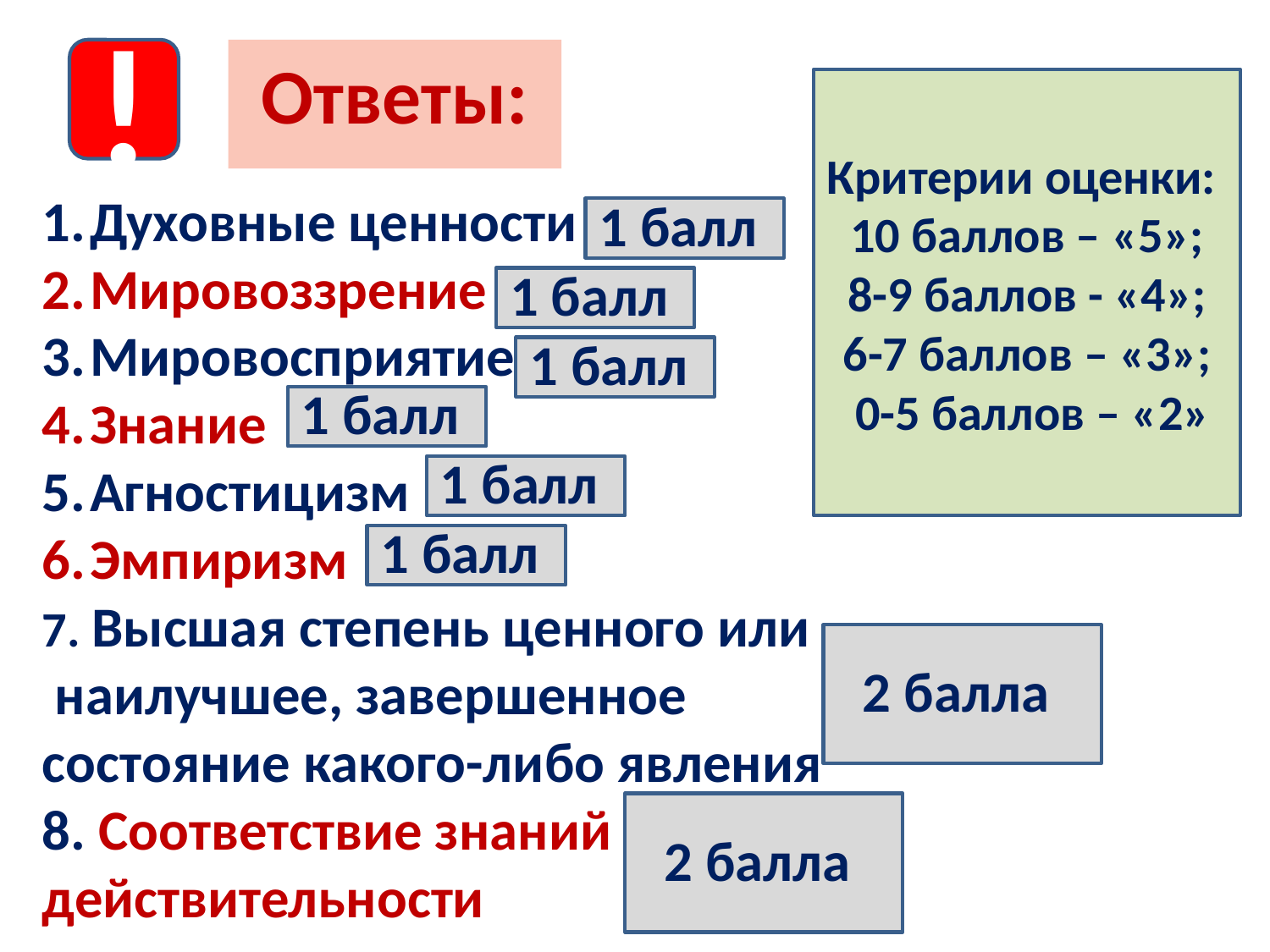

!
# Ответы:
Критерии оценки:
10 баллов – «5»;
 8-9 баллов - «4»;
6-7 баллов – «3»;
 0-5 баллов – «2»
Духовные ценности
Мировоззрение .....
Мировосприятие …
Знание …………………
Агностицизм …………
Эмпиризм……………
7. Высшая степень ценного или
 наилучшее, завершенное
состояние какого-либо явления
8. Соответствие знаний
действительности

1 балл

1 балл

1 балл

1 балл

1 балл

1 балл

2 балла

2 балла